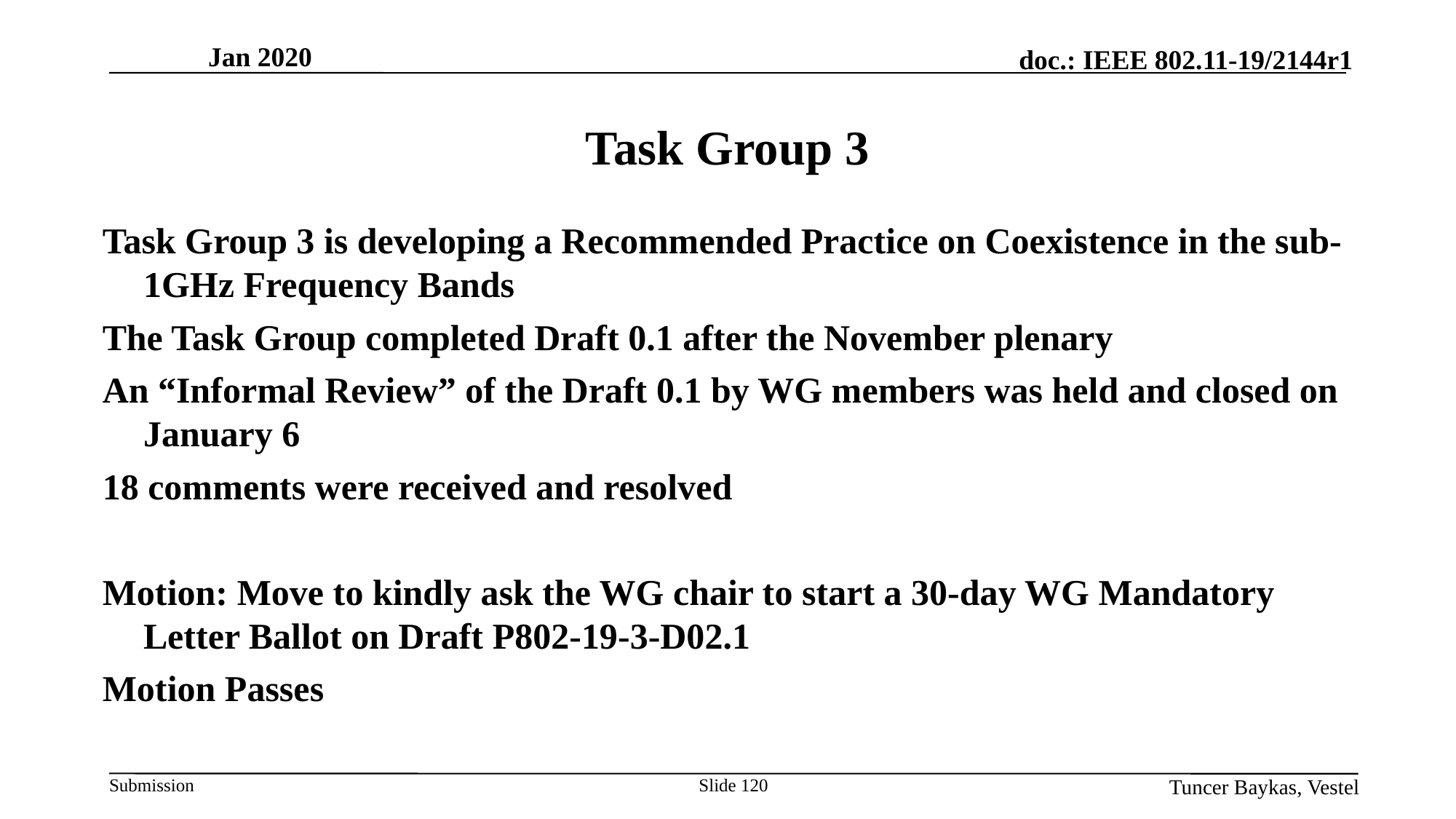

# Task Group 3
Task Group 3 is developing a Recommended Practice on Coexistence in the sub-1GHz Frequency Bands
The Task Group completed Draft 0.1 after the November plenary
An “Informal Review” of the Draft 0.1 by WG members was held and closed on January 6
18 comments were received and resolved

Motion: Move to kindly ask the WG chair to start a 30-day WG Mandatory Letter Ballot on Draft P802-19-3-D02.1
Motion Passes

Slide 120
Tuncer Baykas, Vestel
Jan 2020